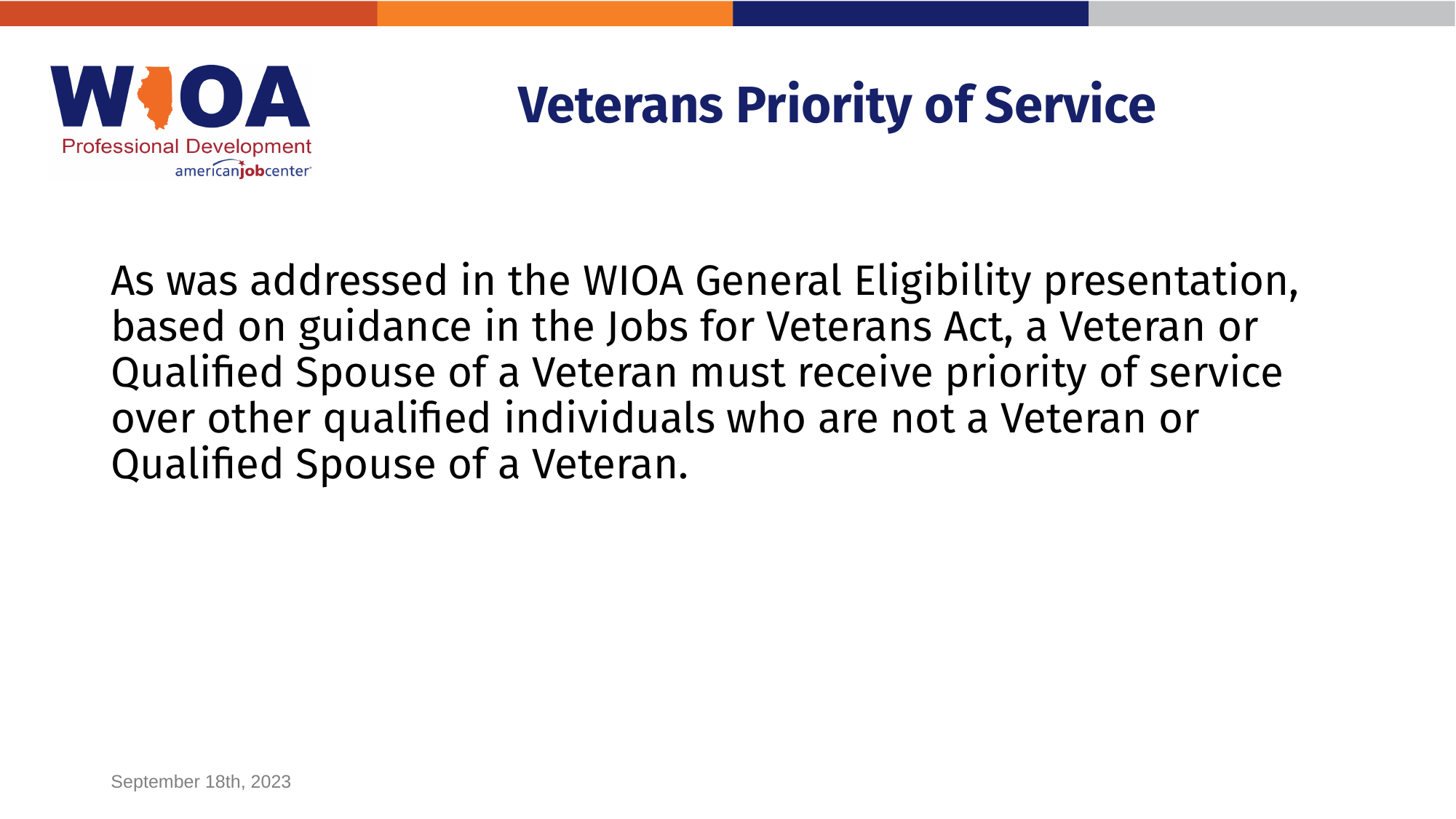

# Veterans Priority of Service
As was addressed in the WIOA General Eligibility presentation, based on guidance in the Jobs for Veterans Act, a Veteran or Qualified Spouse of a Veteran must receive priority of service over other qualified individuals who are not a Veteran or Qualified Spouse of a Veteran.

September 18th, 2023